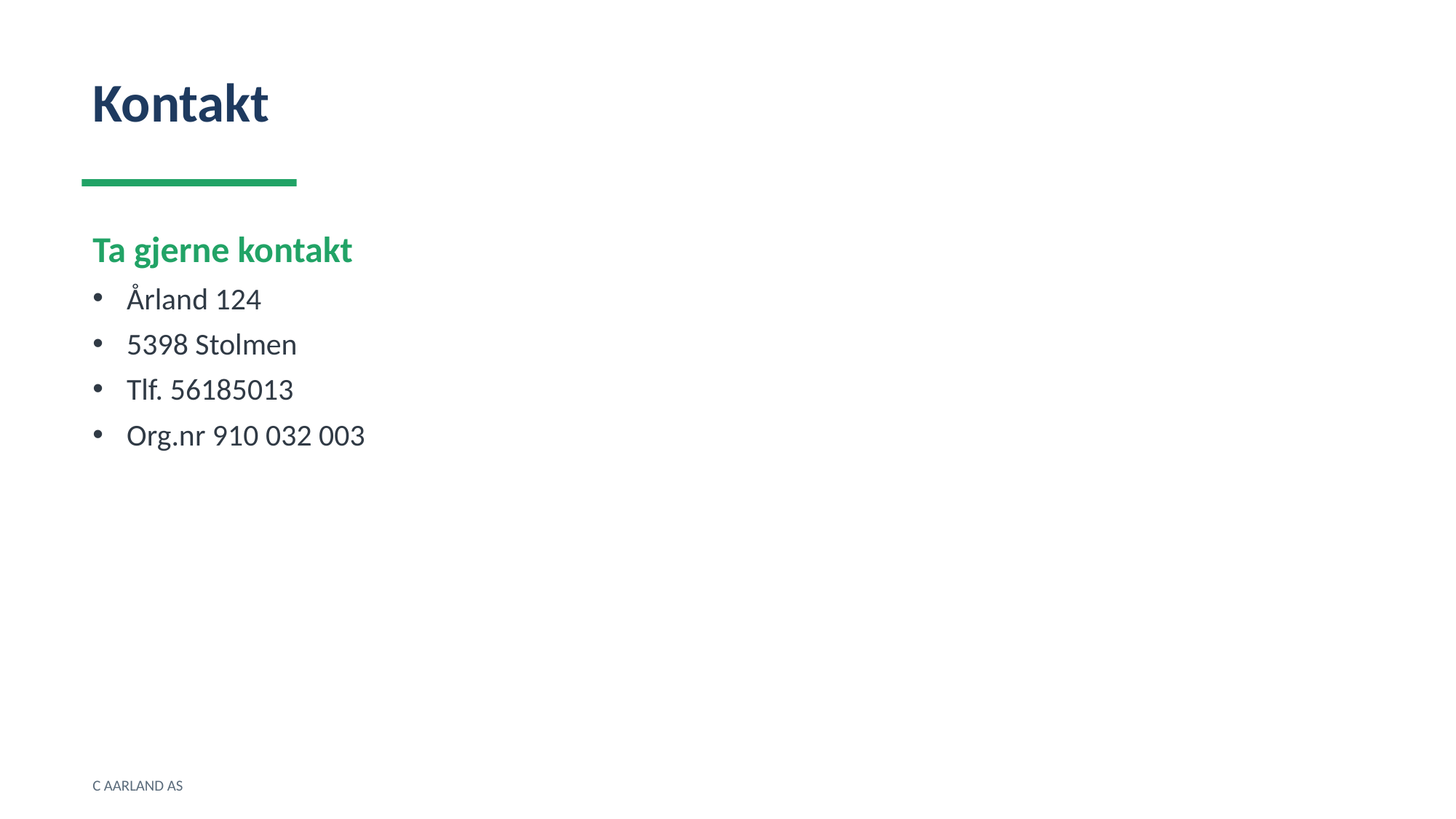

Kontakt

Ta gjerne kontakt
Årland 124
5398 Stolmen
Tlf. 56185013
Org.nr 910 032 003
C AARLAND AS